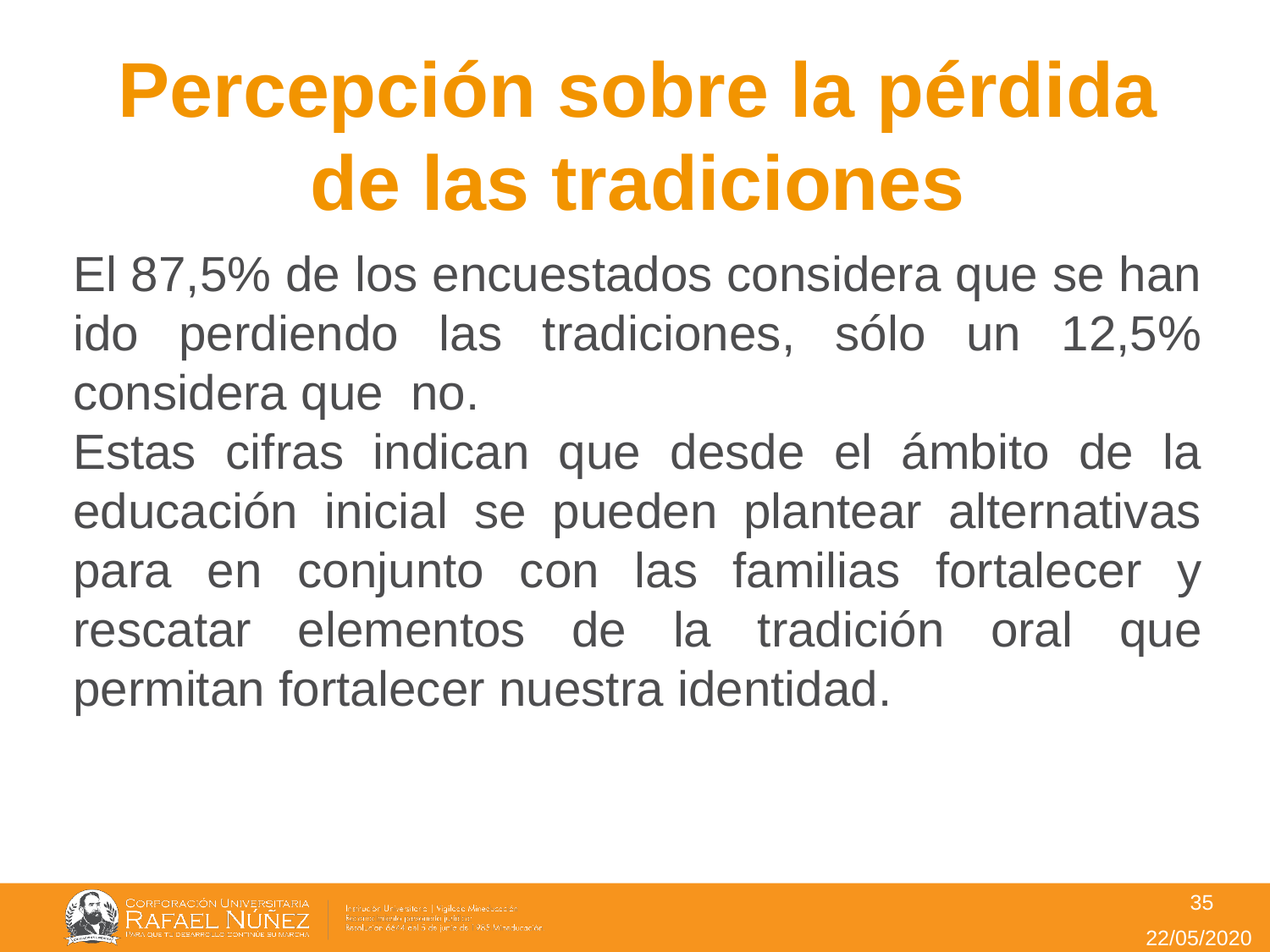

Percepción sobre la pérdida de las tradiciones

El 87,5% de los encuestados considera que se han ido perdiendo las tradiciones, sólo un 12,5% considera que  no.
Estas cifras indican que desde el ámbito de la educación inicial se pueden plantear alternativas para en conjunto con las familias fortalecer y rescatar elementos de la tradición oral que permitan fortalecer nuestra identidad.
35